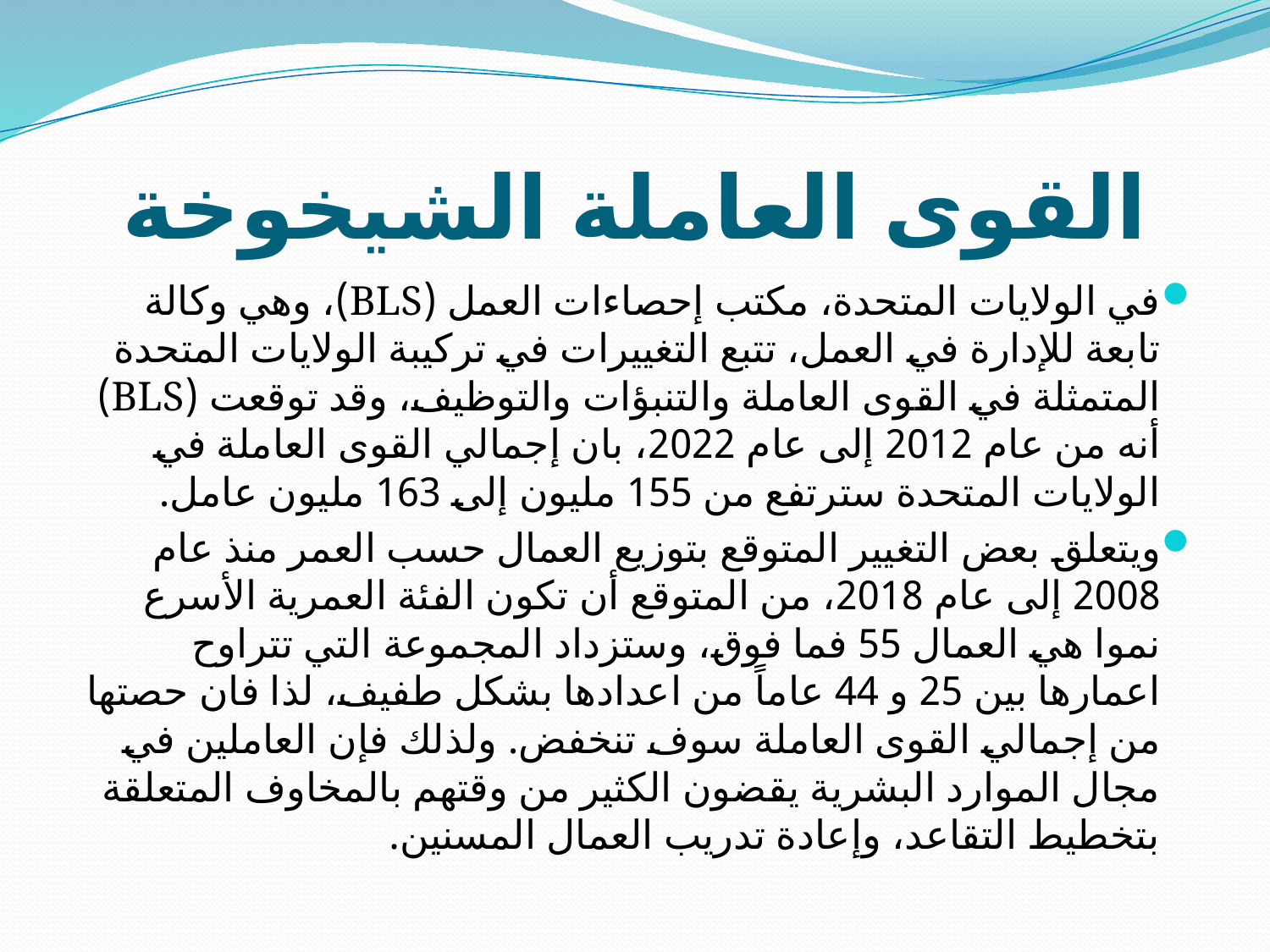

# القوى العاملة الشيخوخة
في الولايات المتحدة، مكتب إحصاءات العمل (BLS)، وهي وكالة تابعة للإدارة في العمل، تتبع التغييرات في تركيبة الولايات المتحدة المتمثلة في القوى العاملة والتنبؤات والتوظيف، وقد توقعت (BLS) أنه من عام 2012 إلى عام 2022، بان إجمالي القوى العاملة في الولايات المتحدة سترتفع من 155 مليون إلى 163 مليون عامل.
ويتعلق بعض التغيير المتوقع بتوزيع العمال حسب العمر منذ عام 2008 إلى عام 2018، من المتوقع أن تكون الفئة العمرية الأسرع نموا هي العمال 55 فما فوق، وستزداد المجموعة التي تتراوح اعمارها بين 25 و 44 عاماً من اعدادها بشكل طفيف، لذا فان حصتها من إجمالي القوى العاملة سوف تنخفض. ولذلك فإن العاملين في مجال الموارد البشرية يقضون الكثير من وقتهم بالمخاوف المتعلقة بتخطيط التقاعد، وإعادة تدريب العمال المسنين.